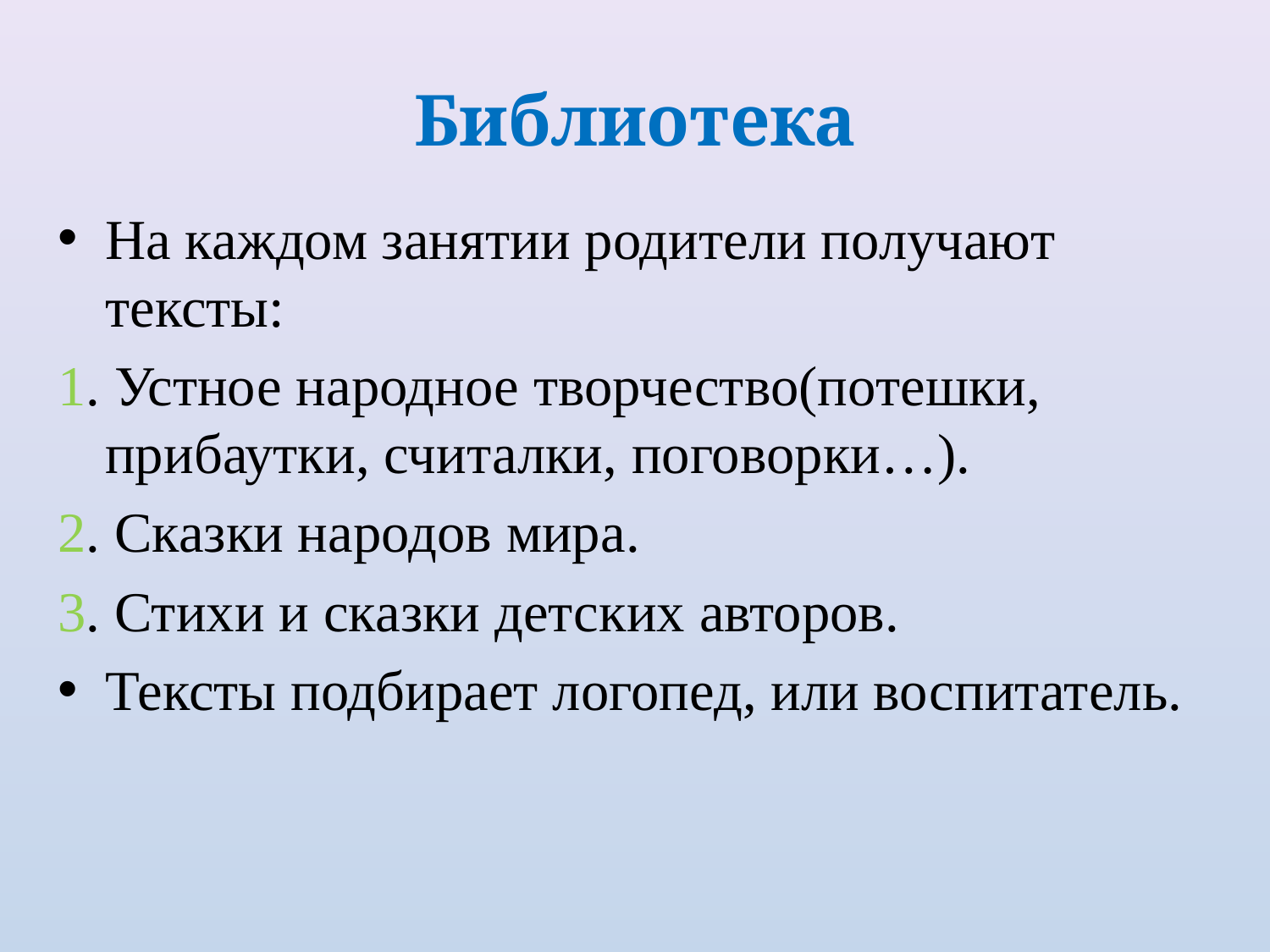

# Библиотека
На каждом занятии родители получают тексты:
1. Устное народное творчество(потешки,  прибаутки, считалки, поговорки…).
2. Сказки народов мира.
3. Стихи и сказки детских авторов.
Тексты подбирает логопед, или воспитатель.